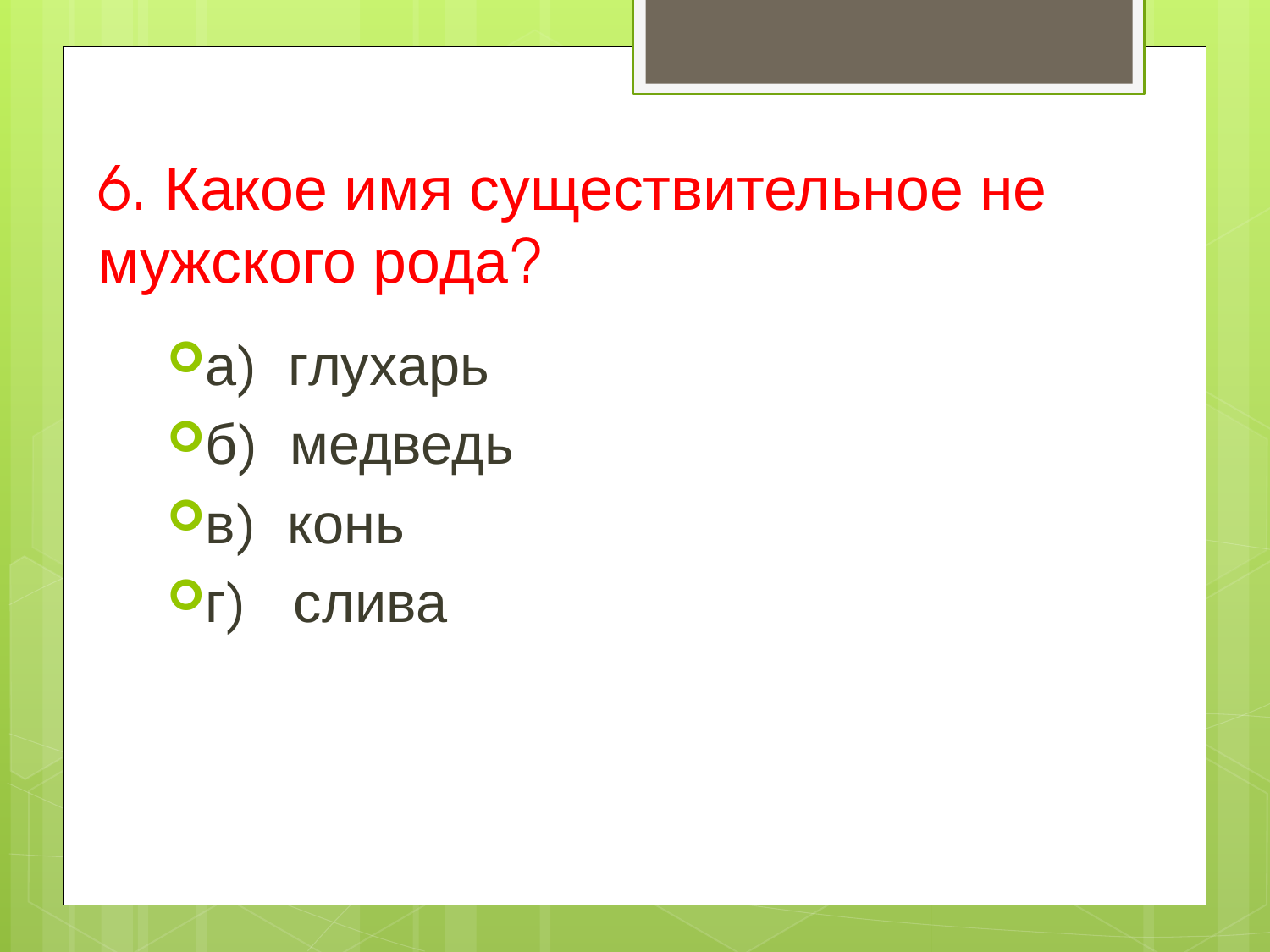

# 6. Какое имя существительное не мужского рода?
а)  глухарь
б)  медведь
в)  конь
г)   слива